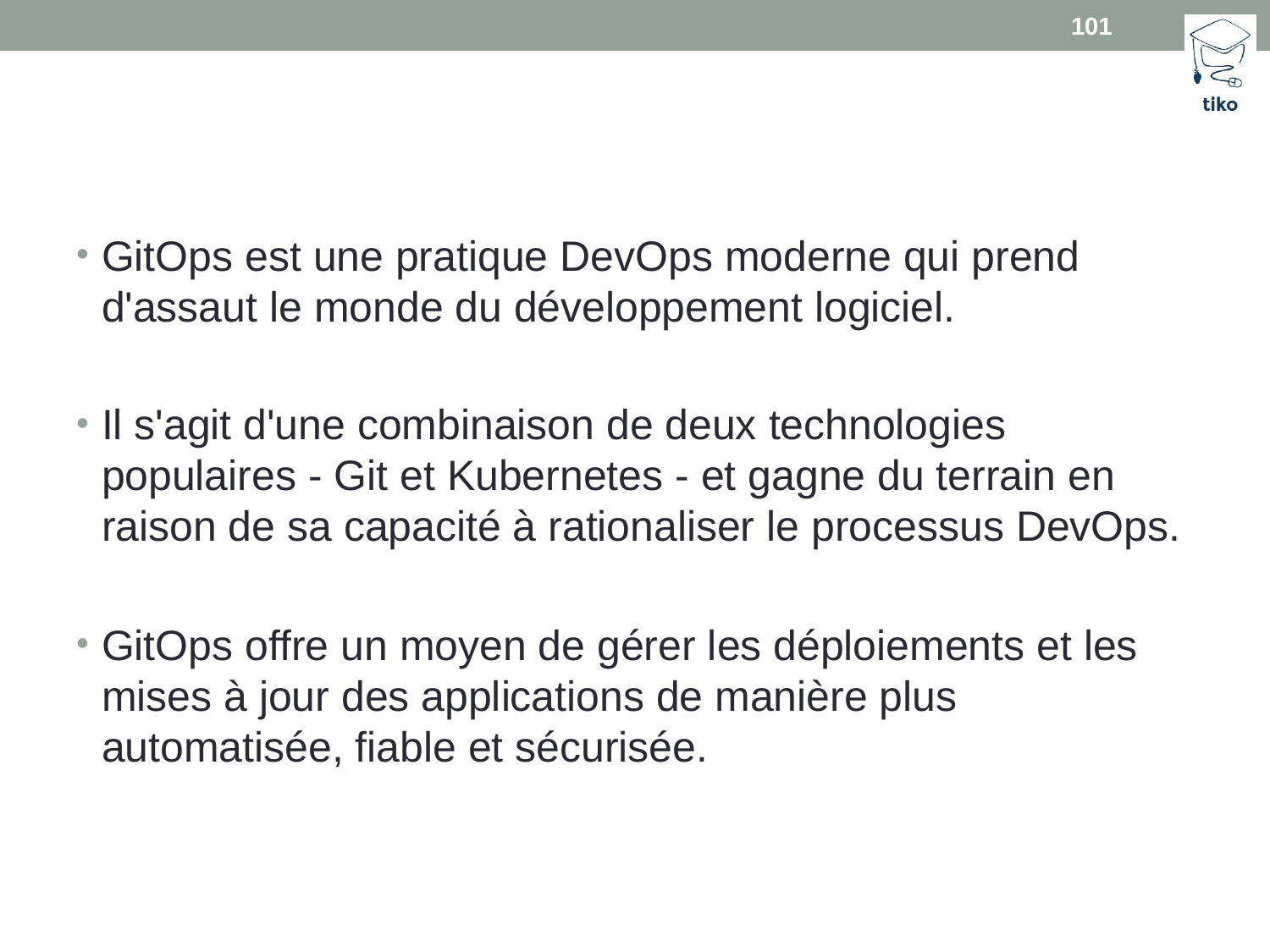

101
#
GitOps est une pratique DevOps moderne qui prend d'assaut le monde du développement logiciel.

Il s'agit d'une combinaison de deux technologies populaires - Git et Kubernetes - et gagne du terrain en raison de sa capacité à rationaliser le processus DevOps.

GitOps offre un moyen de gérer les déploiements et les mises à jour des applications de manière plus automatisée, fiable et sécurisée.